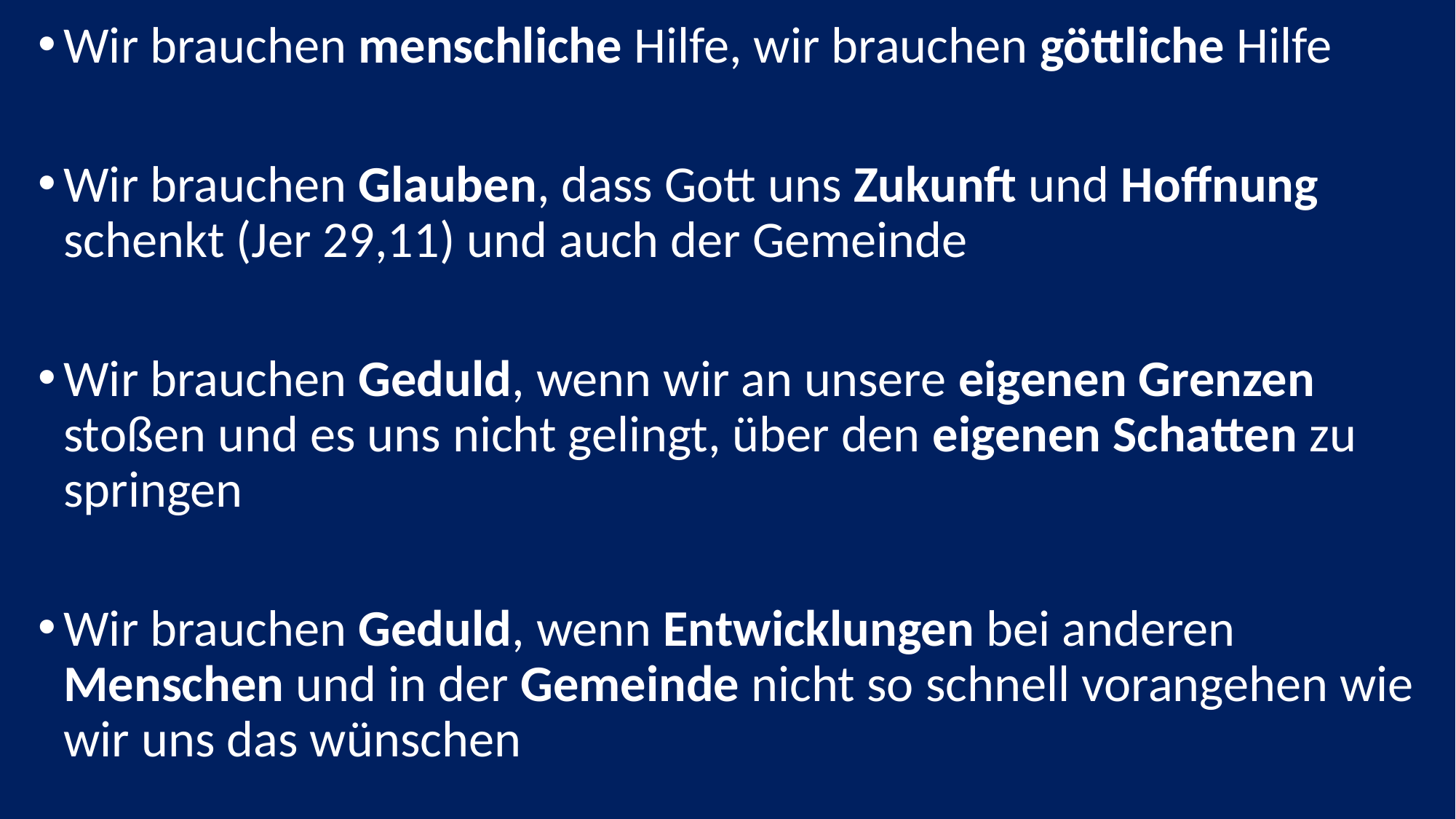

Wir brauchen menschliche Hilfe, wir brauchen göttliche Hilfe

Wir brauchen Glauben, dass Gott uns Zukunft und Hoffnung schenkt (Jer 29,11) und auch der Gemeinde

Wir brauchen Geduld, wenn wir an unsere eigenen Grenzen stoßen und es uns nicht gelingt, über den eigenen Schatten zu springen

Wir brauchen Geduld, wenn Entwicklungen bei anderen Menschen und in der Gemeinde nicht so schnell vorangehen wie wir uns das wünschen

#